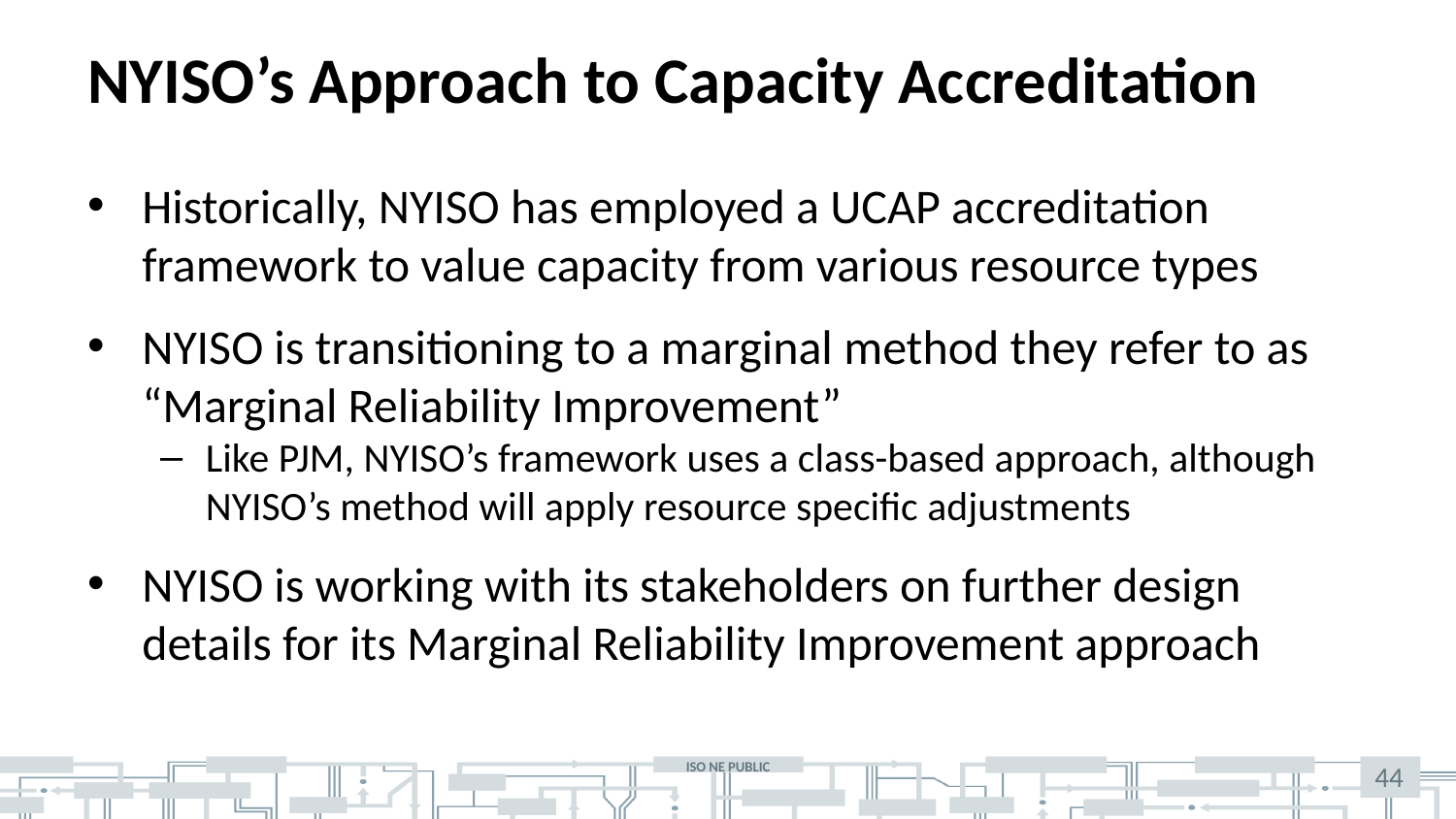

# NYISO’s Approach to Capacity Accreditation
Historically, NYISO has employed a UCAP accreditation framework to value capacity from various resource types
NYISO is transitioning to a marginal method they refer to as “Marginal Reliability Improvement”
Like PJM, NYISO’s framework uses a class-based approach, although NYISO’s method will apply resource specific adjustments
NYISO is working with its stakeholders on further design details for its Marginal Reliability Improvement approach
44